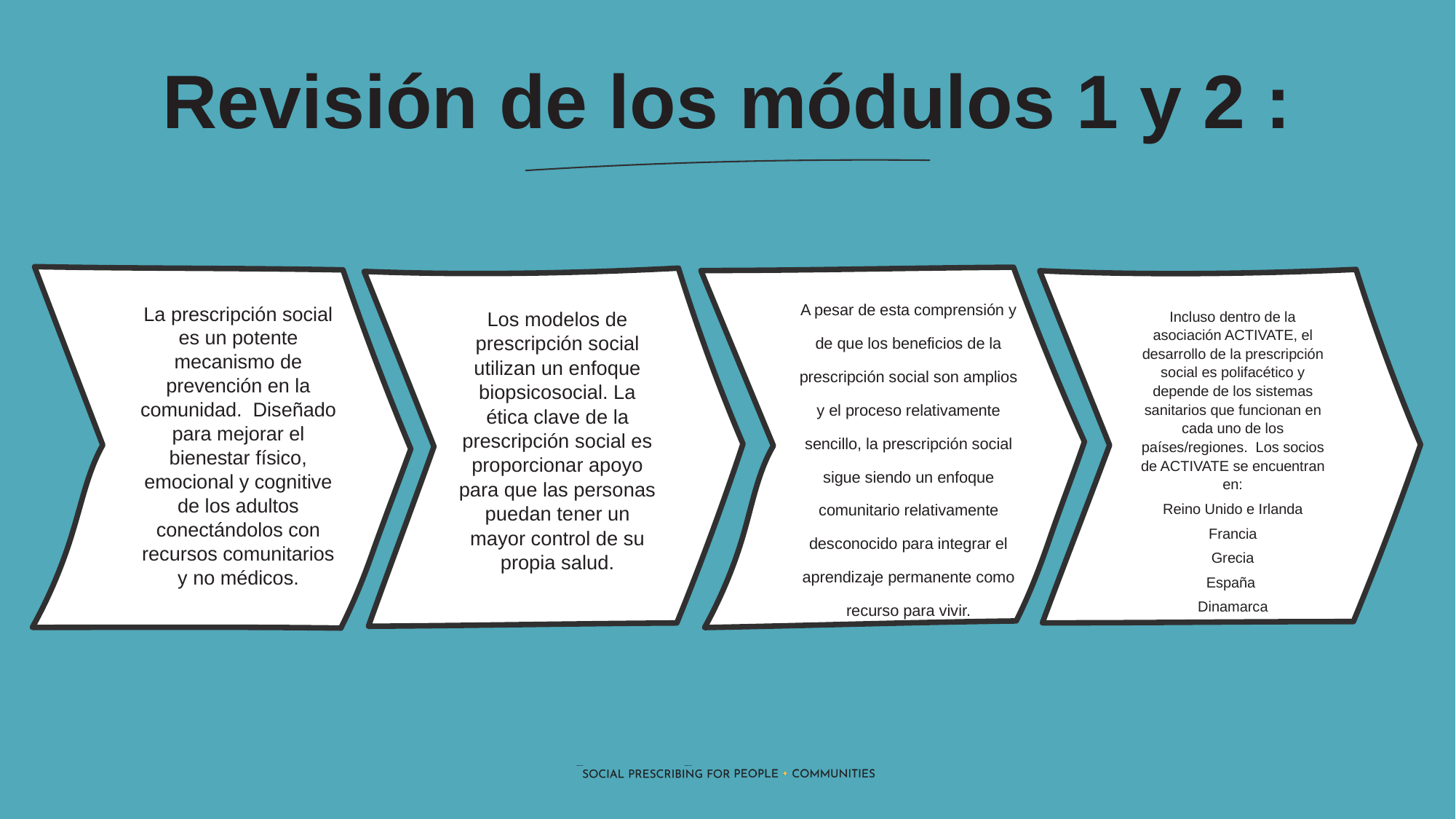

Revisión de los módulos 1 y 2 :
A pesar de esta comprensión y de que los beneficios de la prescripción social son amplios y el proceso relativamente sencillo, la prescripción social sigue siendo un enfoque comunitario relativamente desconocido para integrar el aprendizaje permanente como recurso para vivir.
La prescripción social es un potente mecanismo de prevención en la comunidad.  Diseñado para mejorar el bienestar físico, emocional y cognitive de los adultos conectándolos con recursos comunitarios y no médicos.
Los modelos de prescripción social utilizan un enfoque biopsicosocial. La ética clave de la prescripción social es proporcionar apoyo para que las personas puedan tener un mayor control de su propia salud.
Incluso dentro de la asociación ACTIVATE, el desarrollo de la prescripción social es polifacético y depende de los sistemas sanitarios que funcionan en cada uno de los países/regiones.  Los socios de ACTIVATE se encuentran en:
Reino Unido e Irlanda
Francia
Grecia
España
Dinamarca